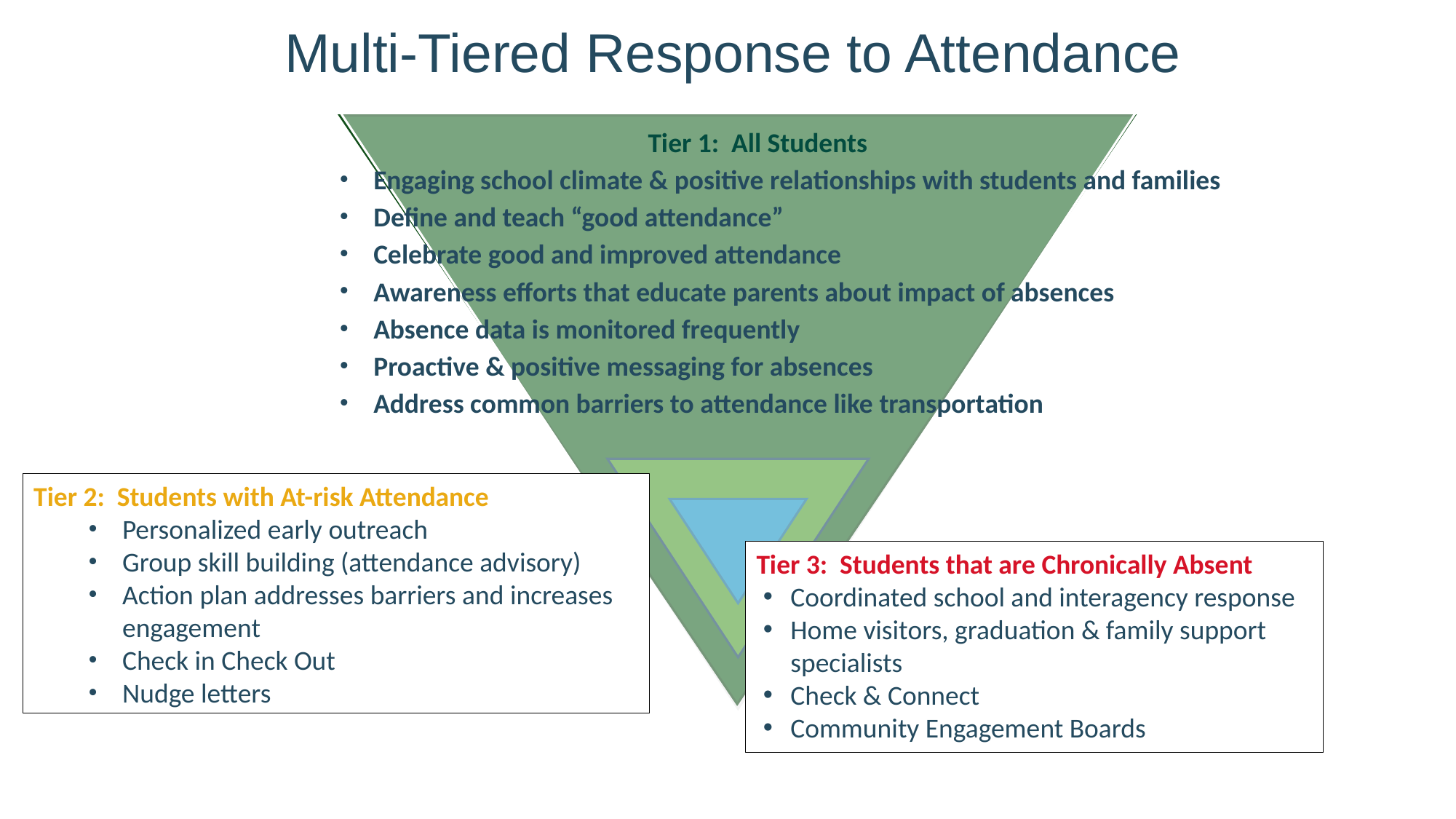

Multi-Tiered Responses to Attendance
Multi-Tiered Response to Attendance

Tier 1:  All Students
Engaging school climate & positive relationships with students and families
Define and teach “good attendance”
Celebrate good and improved attendance
Awareness efforts that educate parents about impact of absences
Absence data is monitored frequently
Proactive & positive messaging for absences
Address common barriers to attendance like transportation

Tier 2:  Students with At-risk Attendance
Personalized early outreach
Group skill building (attendance advisory)
Action plan addresses barriers and increases engagement
Check in Check Out
Nudge letters

Tier 3:  Students that are Chronically Absent
Coordinated school and interagency response
Home visitors, graduation & family support specialists
Check & Connect
Community Engagement Boards